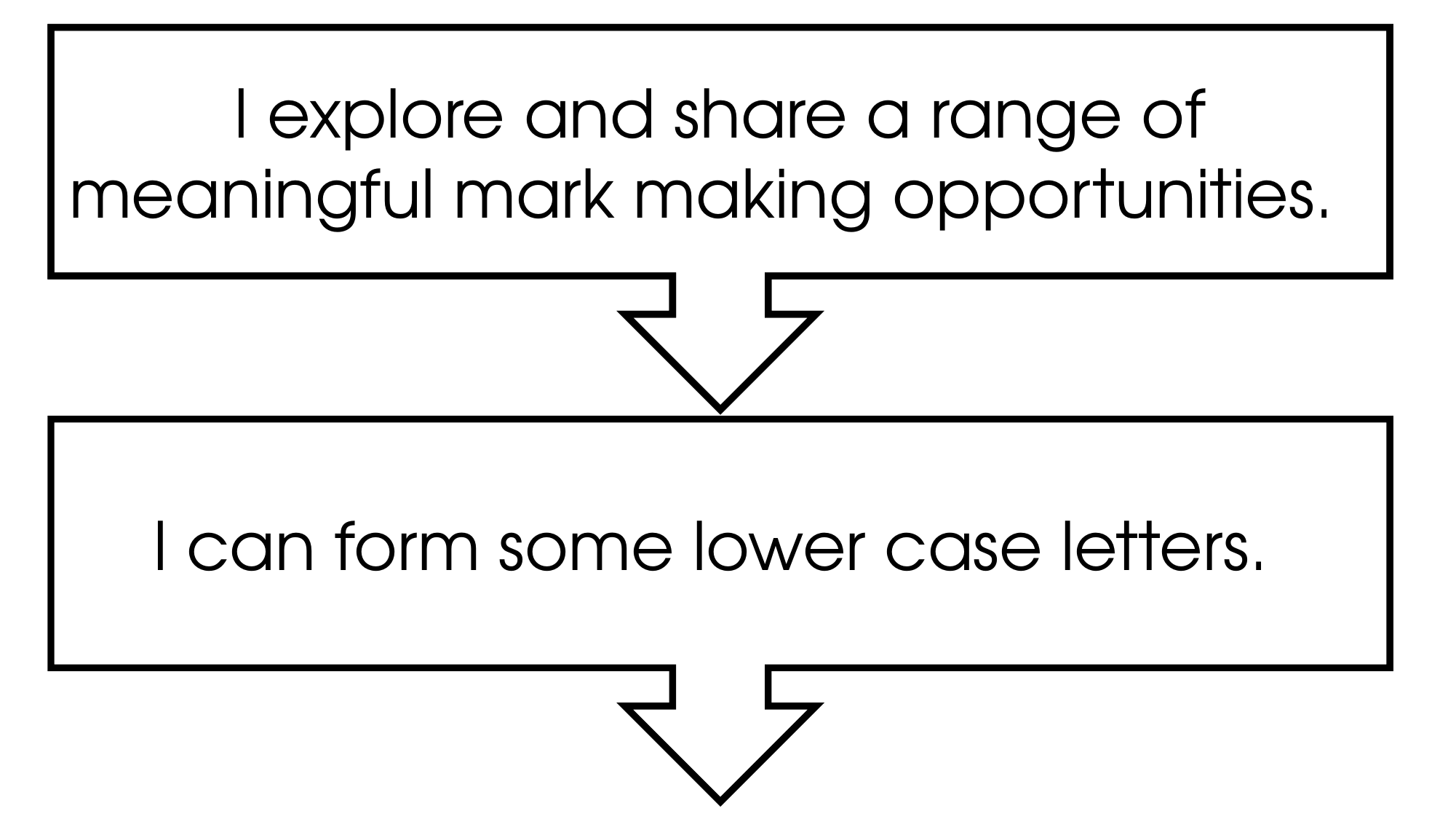

I explore and share a range of meaningful mark making opportunities.

I can form some lower case letters.